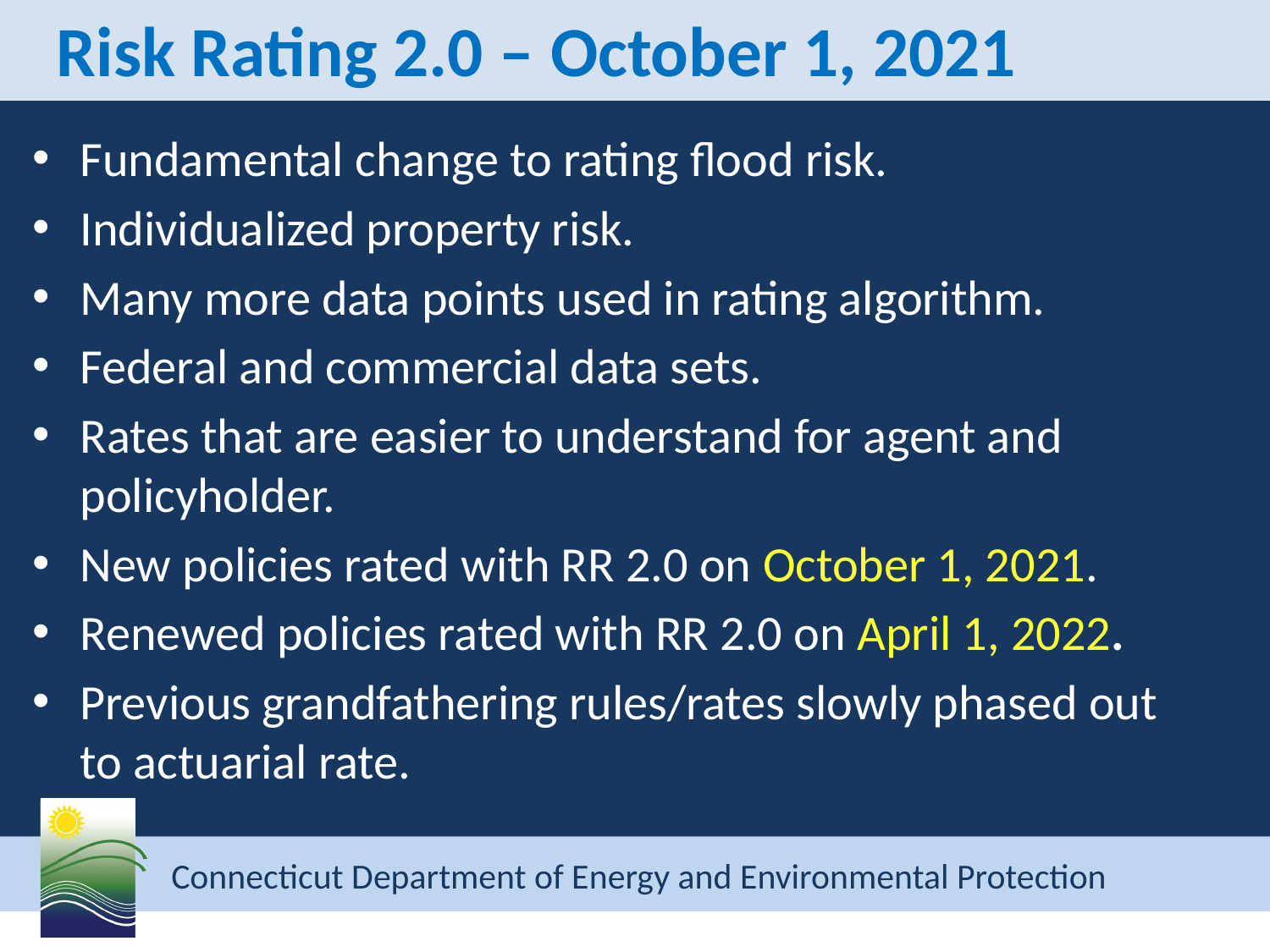

# Risk Rating 2.0 – October 1, 2021
Fundamental change to rating flood risk.
Individualized property risk.
Many more data points used in rating algorithm.
Federal and commercial data sets.
Rates that are easier to understand for agent and policyholder.
New policies rated with RR 2.0 on October 1, 2021.
Renewed policies rated with RR 2.0 on April 1, 2022.
Previous grandfathering rules/rates slowly phased out to actuarial rate.